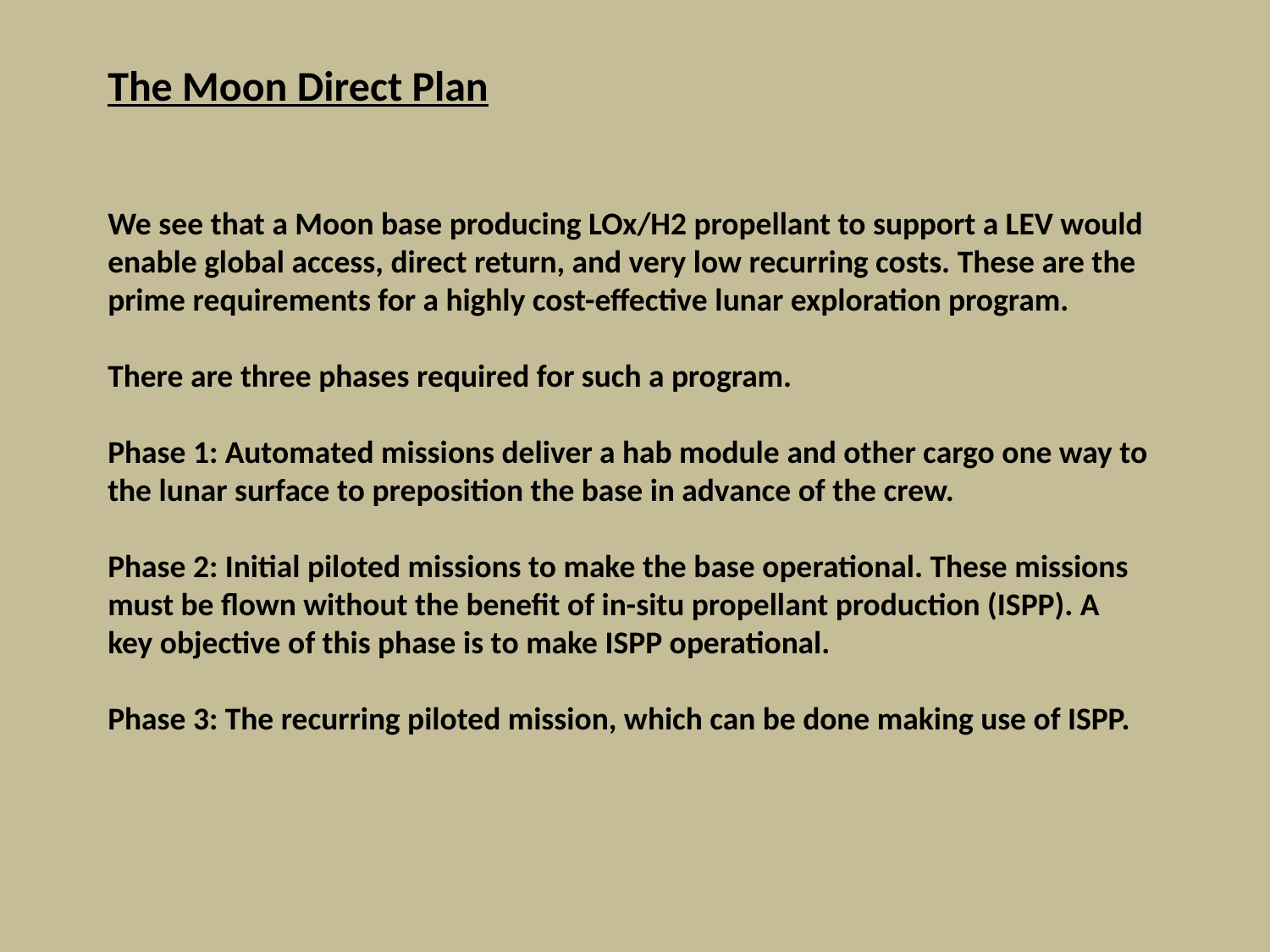

The Moon Direct Plan

We see that a Moon base producing LOx/H2 propellant to support a LEV would enable global access, direct return, and very low recurring costs. These are the prime requirements for a highly cost-effective lunar exploration program.

There are three phases required for such a program.

Phase 1: Automated missions deliver a hab module and other cargo one way to the lunar surface to preposition the base in advance of the crew.

Phase 2: Initial piloted missions to make the base operational. These missions must be flown without the benefit of in-situ propellant production (ISPP). A key objective of this phase is to make ISPP operational.

Phase 3: The recurring piloted mission, which can be done making use of ISPP.